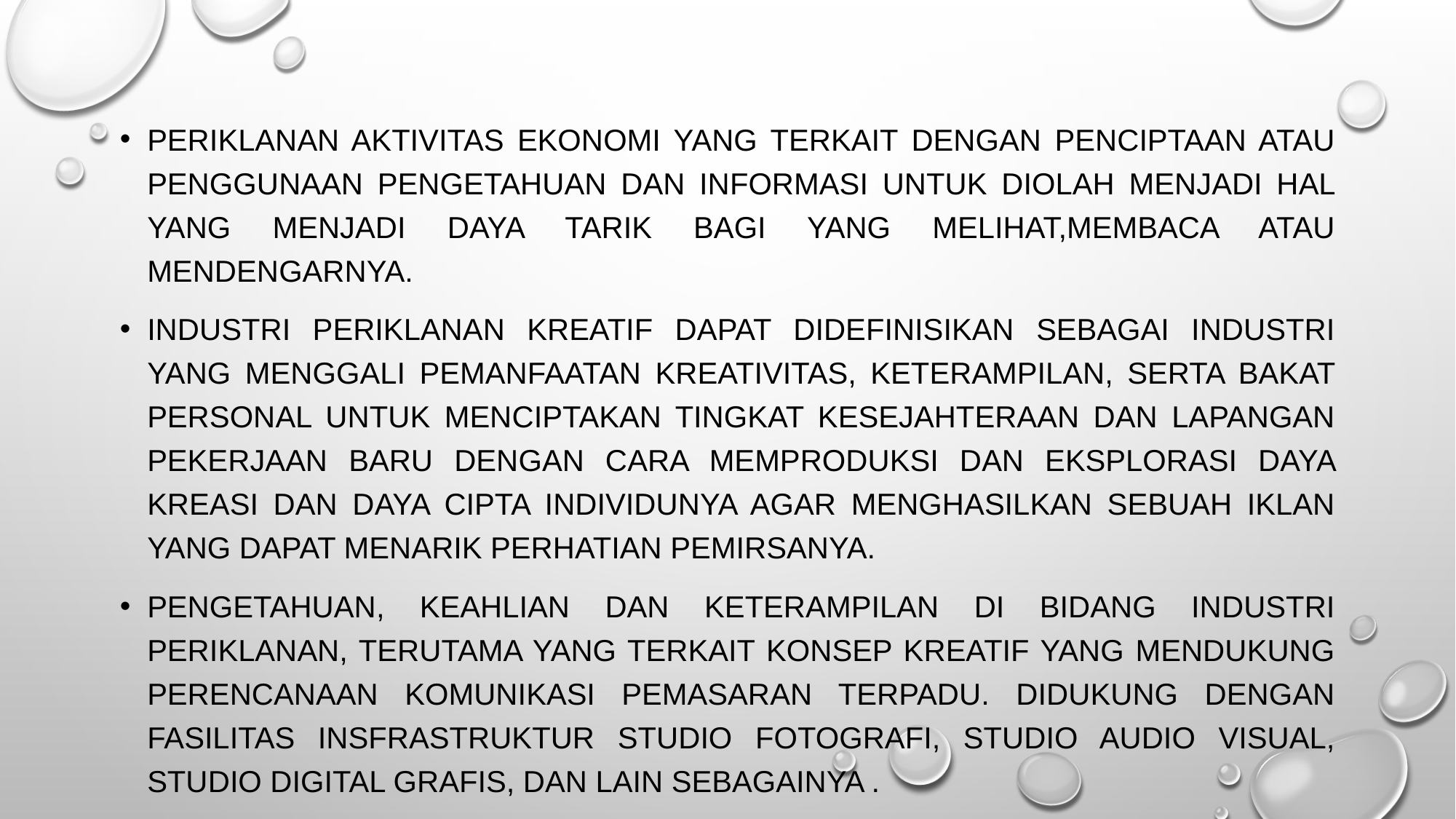

periklanan aktivitas ekonomi yang terkait dengan penciptaan atau penggunaan pengetahuan dan informasi untuk diolah menjadi hal yang menjadi daya tarik bagi yang melihat,membaca atau mendengarnya.
Industri periklanan kreatif dapat didefinisikan sebagai industri yang menggali pemanfaatan kreativitas, keterampilan, serta bakat personal untuk menciptakan tingkat kesejahteraan dan lapangan pekerjaan baru dengan cara memproduksi dan eksplorasi daya kreasi dan daya cipta individunya agar menghasilkan sebuah iklan yang dapat menarik perhatian pemirsanya.
Pengetahuan, keahlian dan keterampilan di bidang industri periklanan, terutama yang terkait konsep kreatif yang mendukung perencanaan Komunikasi Pemasaran Terpadu. Didukung dengan fasilitas insfrastruktur studio fotografi, studio audio visual, studio digital grafis, dan lain sebagainya .